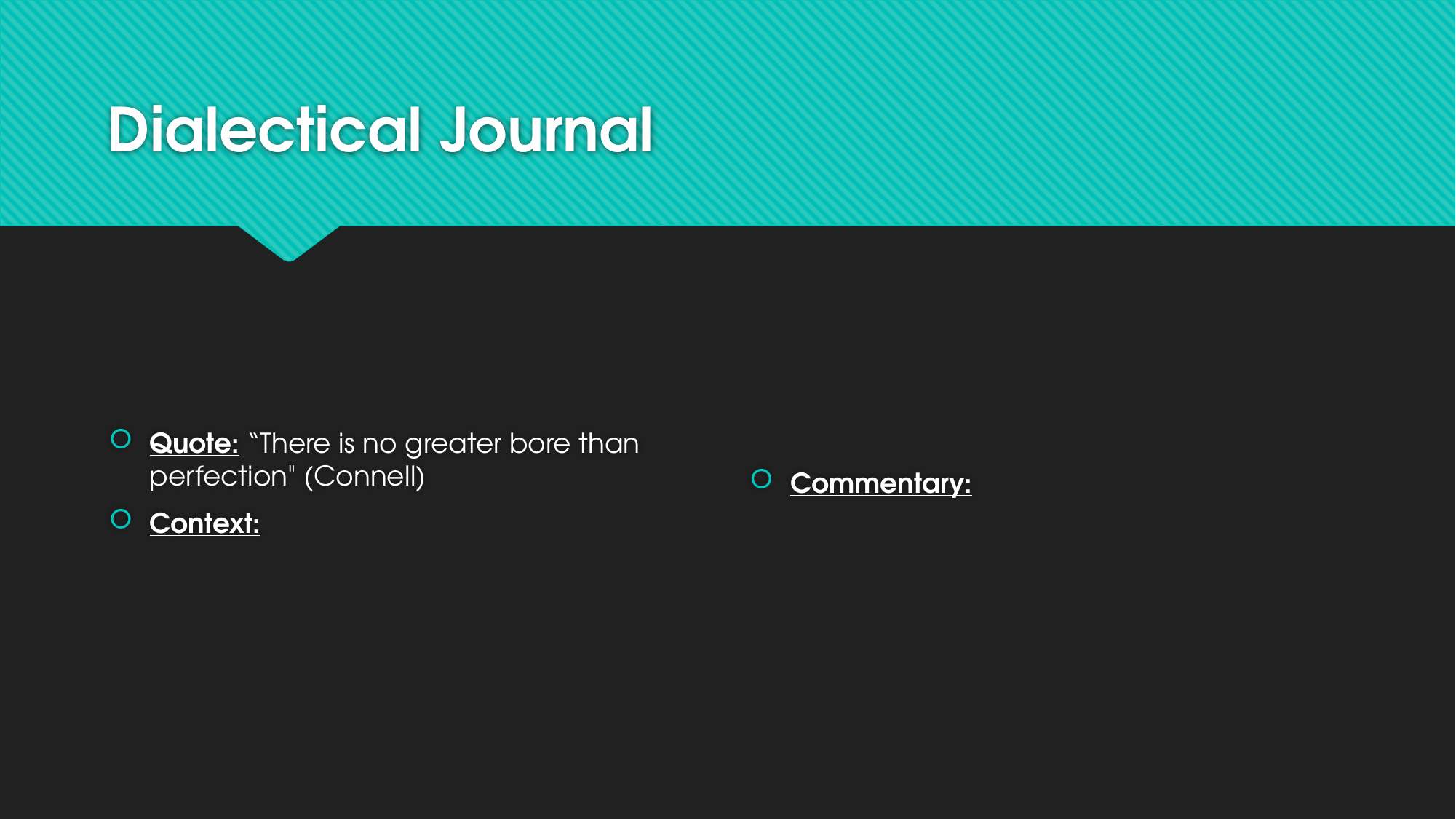

# Dialectical Journal
Quote: “There is no greater bore than perfection" (Connell)
Context:
Commentary: